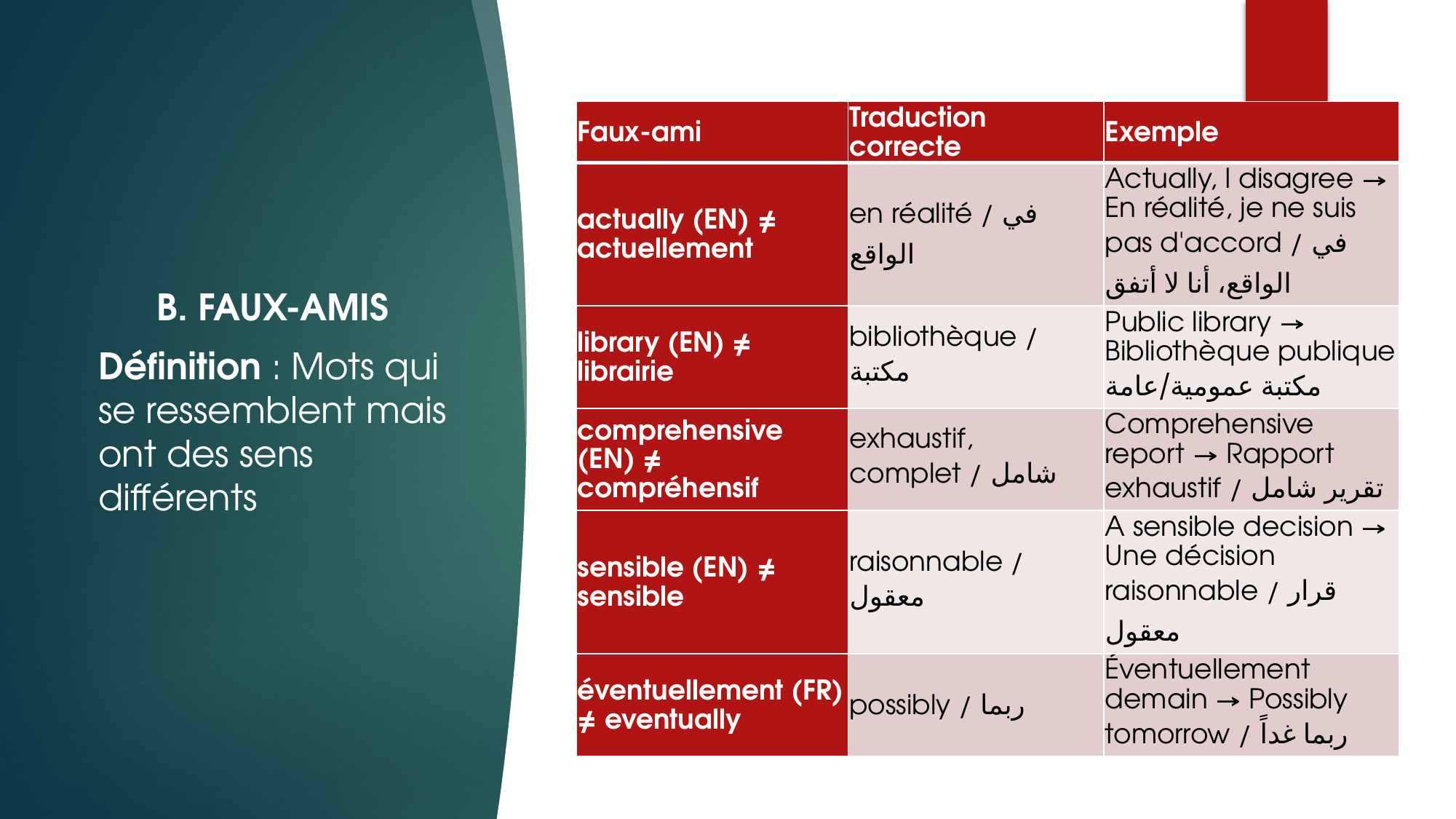

| Faux-ami | Traduction correcte | Exemple |
| --- | --- | --- |
| actually (EN) ≠ actuellement | en réalité / في الواقع | Actually, I disagree → En réalité, je ne suis pas d'accord / في الواقع، أنا لا أتفق |
| library (EN) ≠ librairie | bibliothèque / مكتبة | Public library → Bibliothèque publique مكتبة عمومية/عامة |
| comprehensive (EN) ≠ compréhensif | exhaustif, complet / شامل | Comprehensive report → Rapport exhaustif / تقرير شامل |
| sensible (EN) ≠ sensible | raisonnable / معقول | A sensible decision → Une décision raisonnable / قرار معقول |
| éventuellement (FR) ≠ eventually | possibly / ربما | Éventuellement demain → Possibly tomorrow / ربما غداً |
B. FAUX-AMIS
Définition : Mots qui se ressemblent mais ont des sens différents